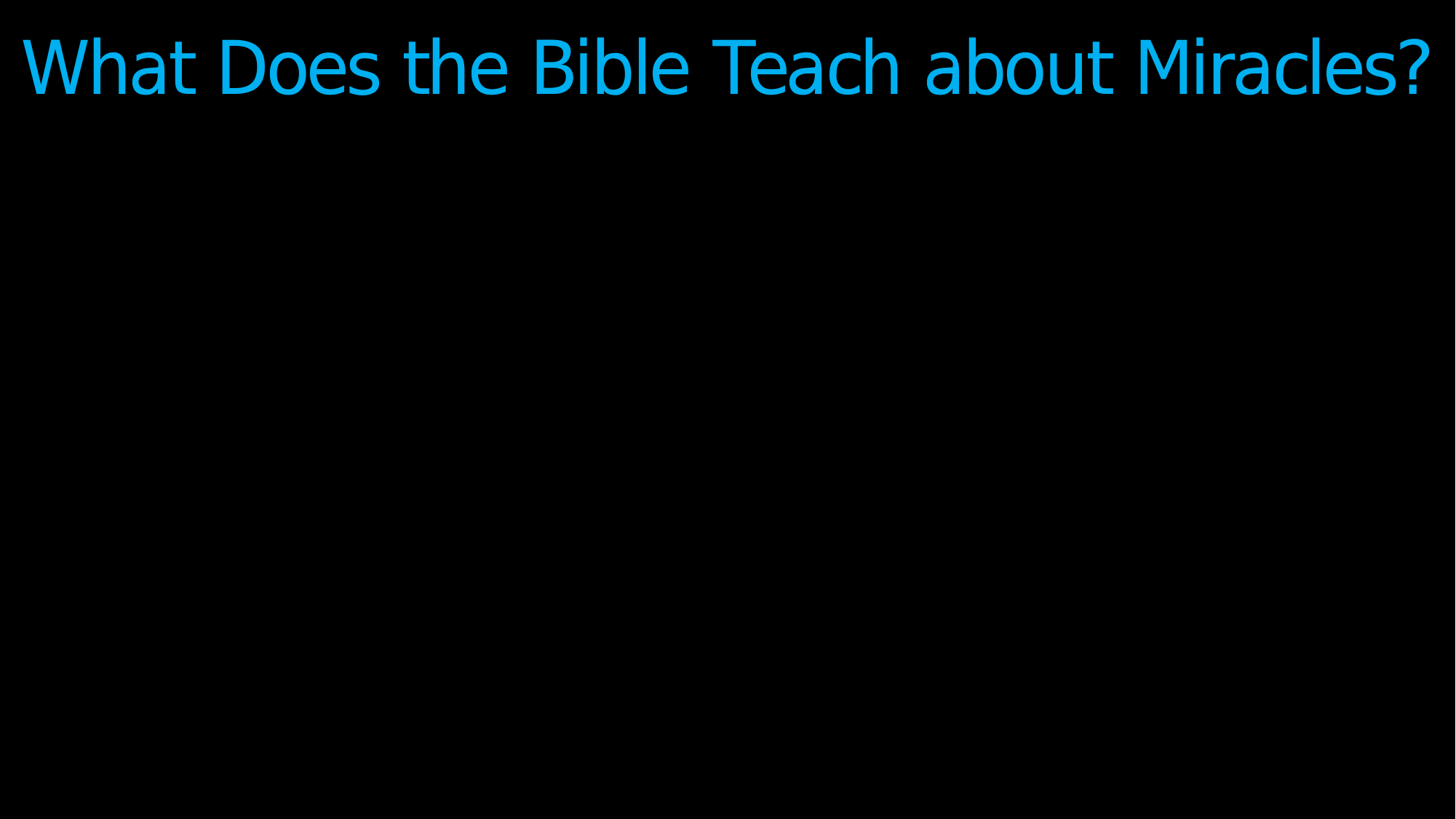

# What Does the Bible Teach about Miracles?